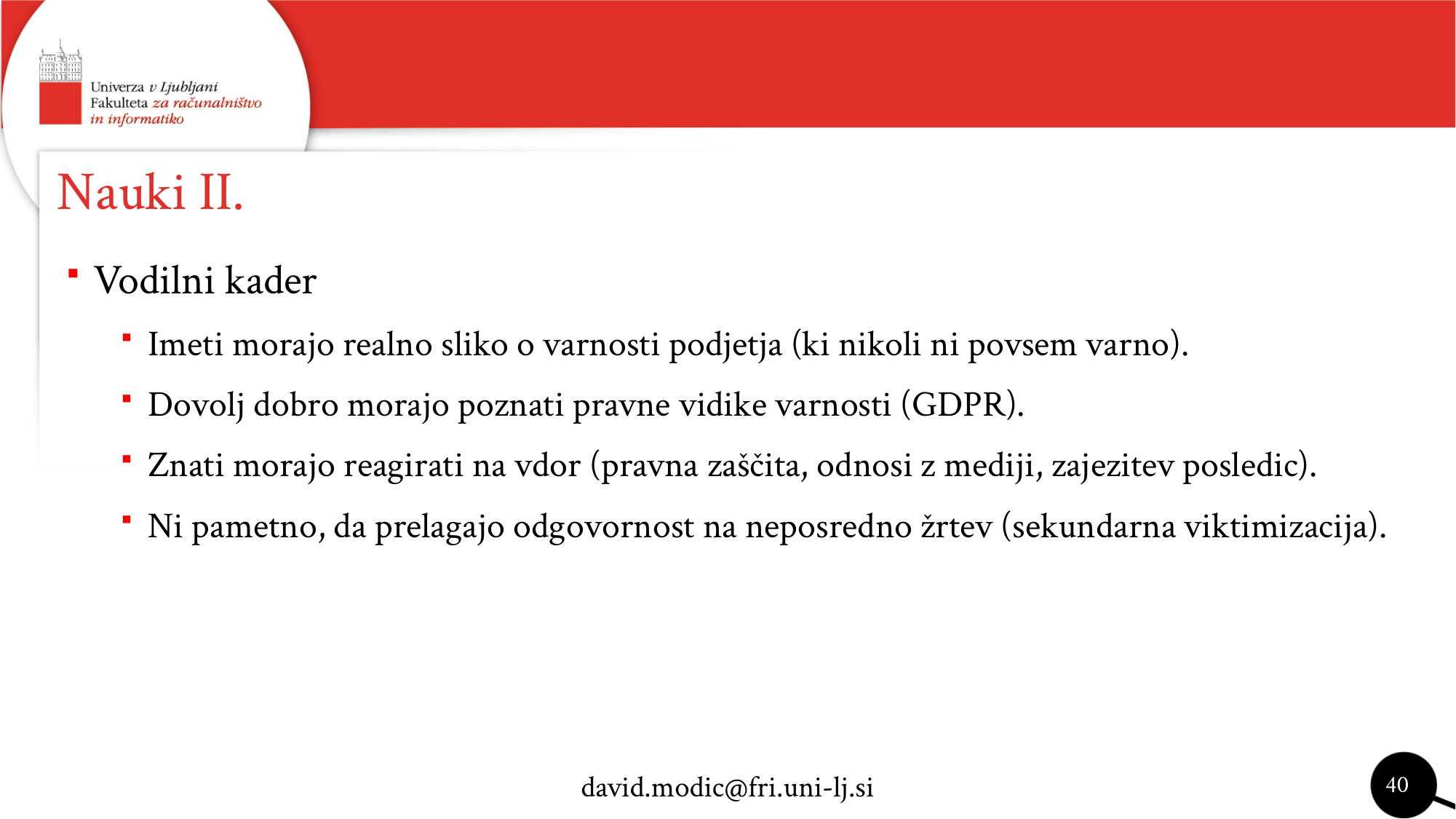

# Nauki II.
Vodilni kader
Imeti morajo realno sliko o varnosti podjetja (ki nikoli ni povsem varno).
Dovolj dobro morajo poznati pravne vidike varnosti (GDPR).
Znati morajo reagirati na vdor (pravna zaščita, odnosi z mediji, zajezitev posledic).
Ni pametno, da prelagajo odgovornost na neposredno žrtev (sekundarna viktimizacija).
40
david.modic@fri.uni-lj.si